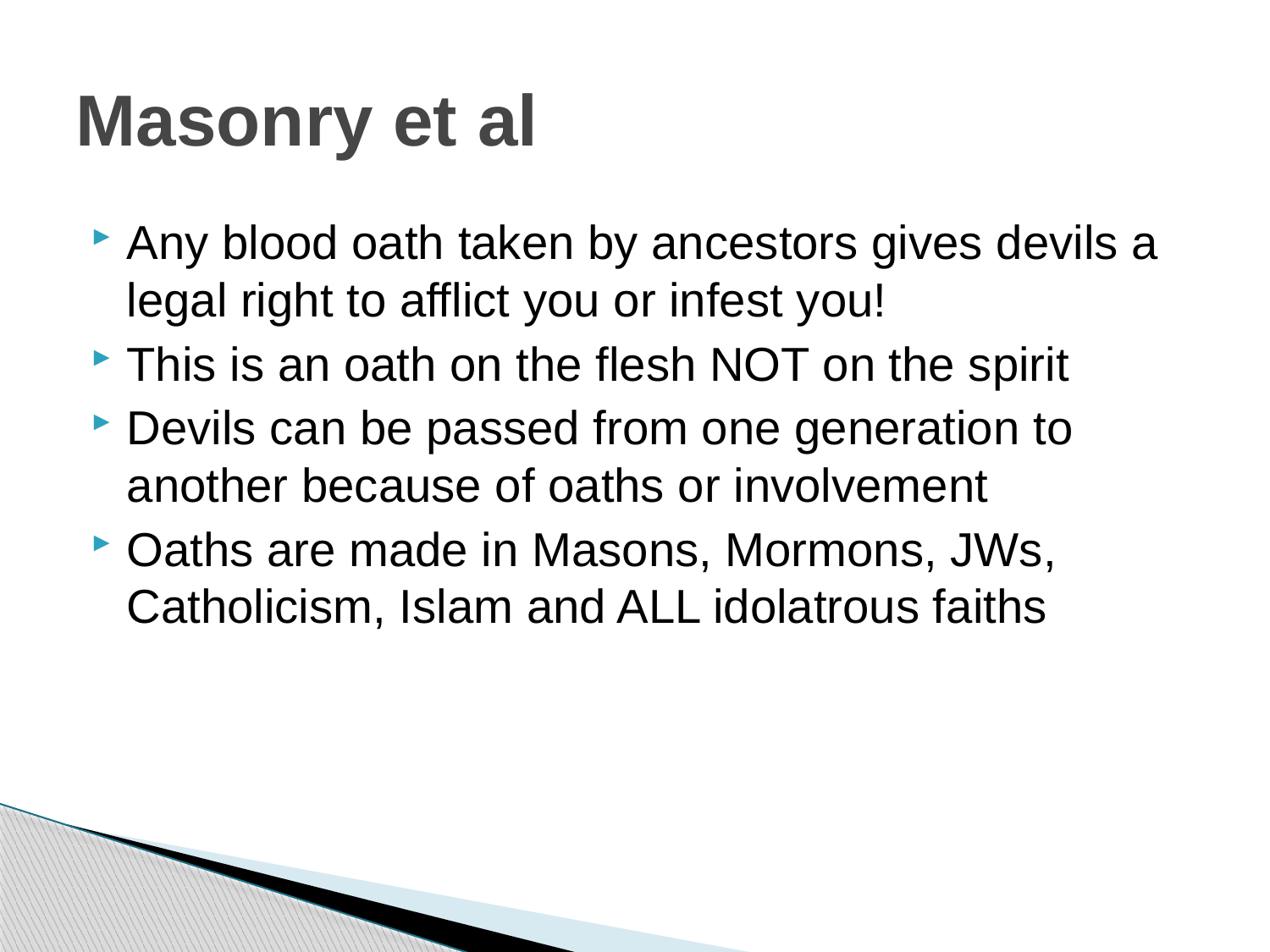

# Masonry et al
Any blood oath taken by ancestors gives devils a legal right to afflict you or infest you!
This is an oath on the flesh NOT on the spirit
Devils can be passed from one generation to another because of oaths or involvement
Oaths are made in Masons, Mormons, JWs, Catholicism, Islam and ALL idolatrous faiths